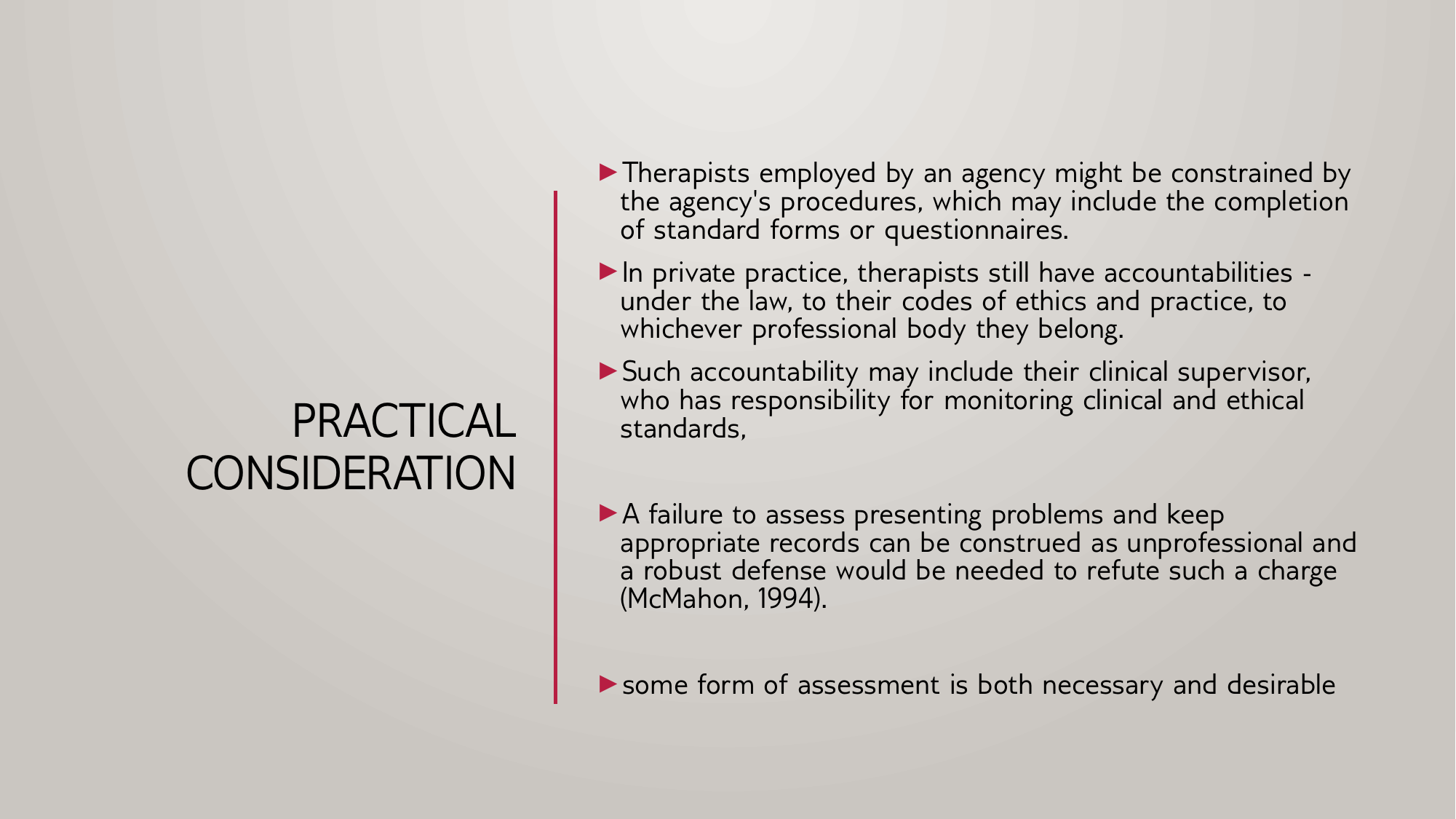

Therapists employed by an agency might be constrained by the agency's procedures, which may include the completion of standard forms or questionnaires.
In private practice, therapists still have accountabilities - under the law, to their codes of ethics and practice, to whichever professional body they belong.
Such accountability may include their clinical supervisor, who has responsibility for monitoring clinical and ethical standards,

A failure to assess presenting problems and keep appropriate records can be construed as unprofessional and a robust defense would be needed to refute such a charge (McMahon, 1994).

some form of assessment is both necessary and desirable

# Practical consideration